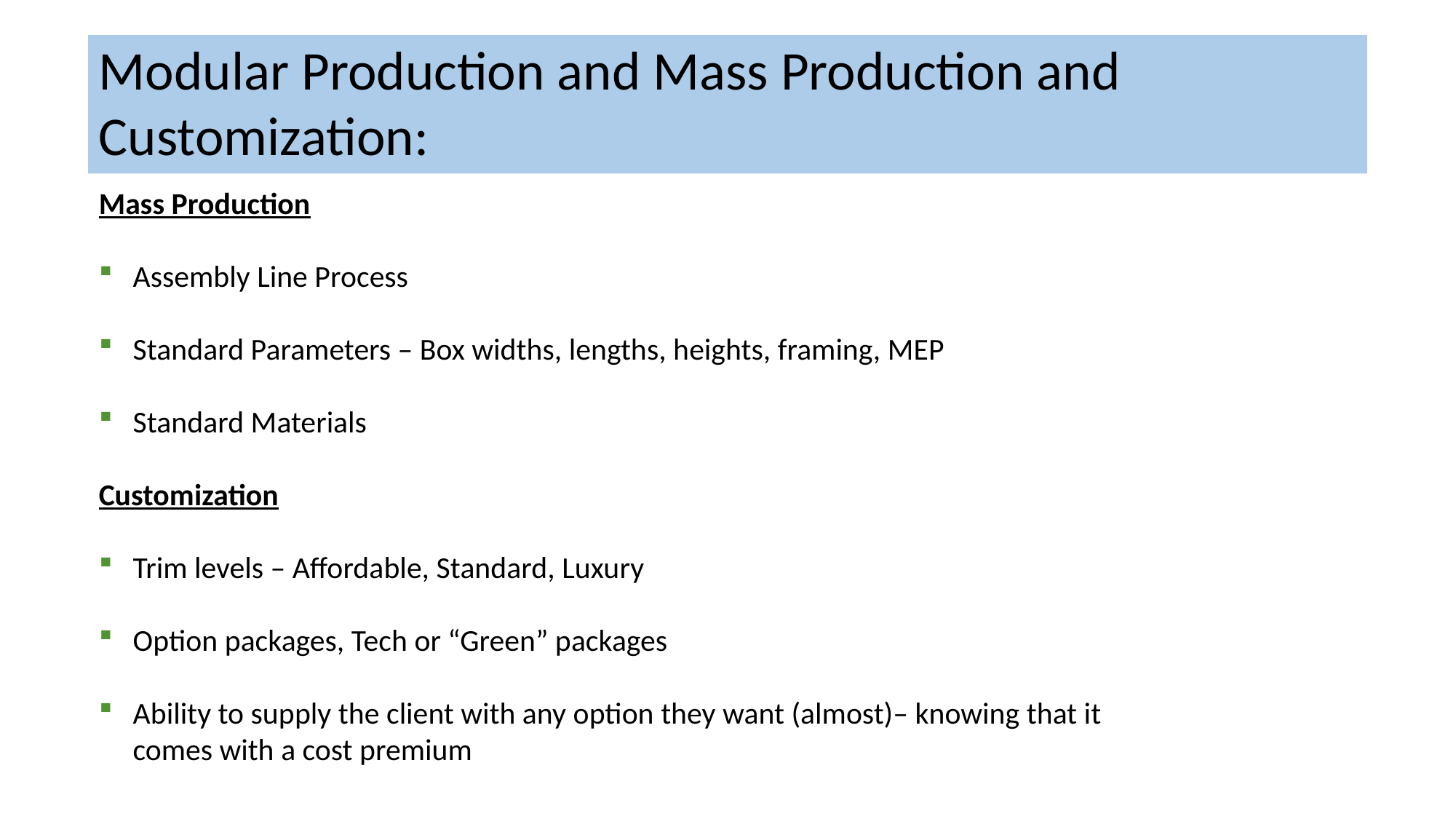

Modular Production and Mass Production and Customization:

Mass Production

Assembly Line Process

Standard Parameters – Box widths, lengths, heights, framing, MEP

Standard Materials

Customization

Trim levels – Affordable, Standard, Luxury

Option packages, Tech or “Green” packages

Ability to supply the client with any option they want (almost)– knowing that it comes with a cost premium